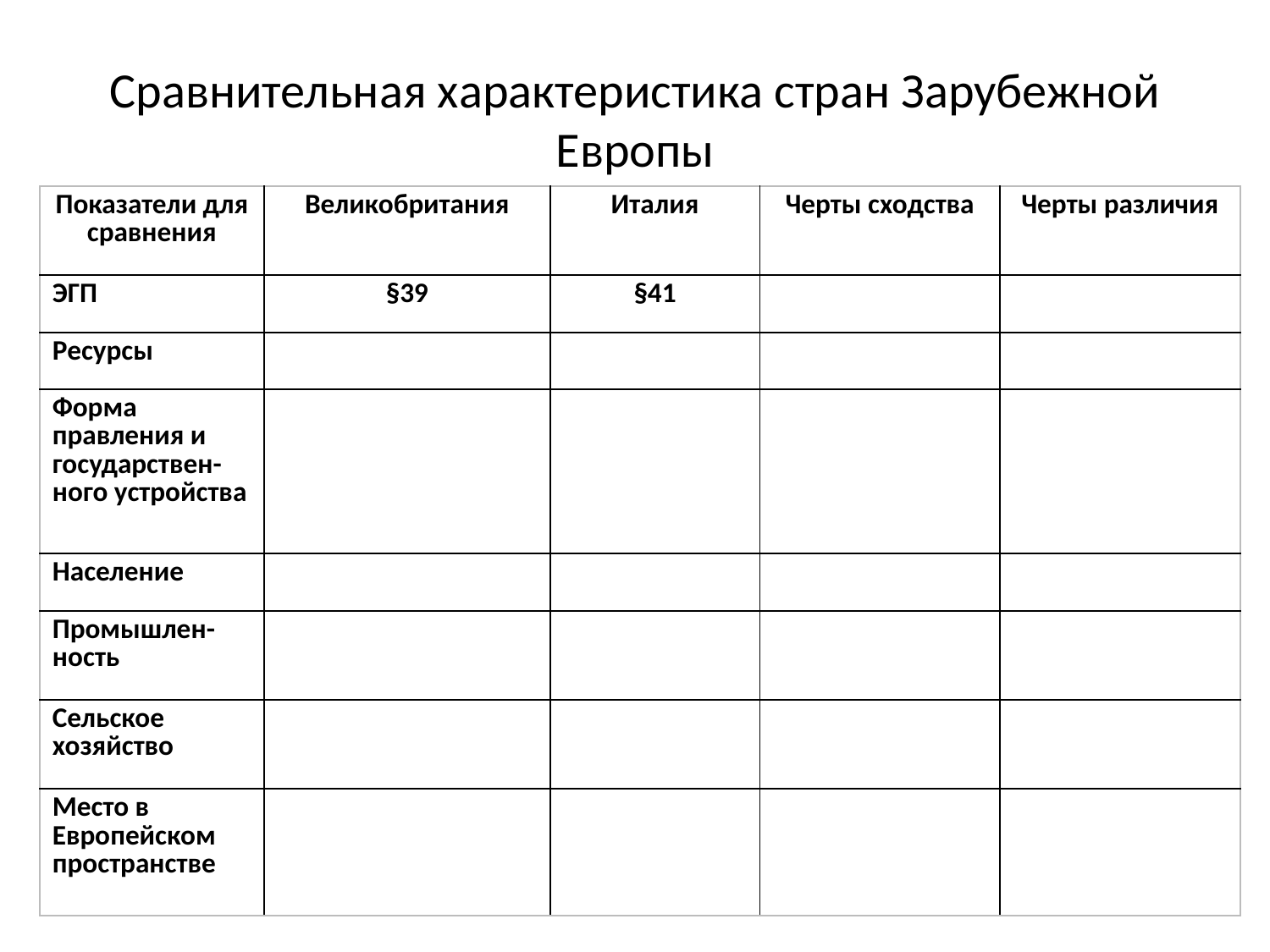

# Сравнительная характеристика стран Зарубежной Европы
| Показатели для сравнения | Великобритания | Италия | Черты сходства | Черты различия |
| --- | --- | --- | --- | --- |
| ЭГП | §39 | §41 |  |  |
| Ресурсы |  |  |  |  |
| Форма правления и государствен- ного устройства |  |  |  |  |
| Население |  |  |  |  |
| Промышлен- ность |  |  |  |  |
| Сельское хозяйство |  |  |  |  |
| Место в Европейском пространстве |  |  |  |  |